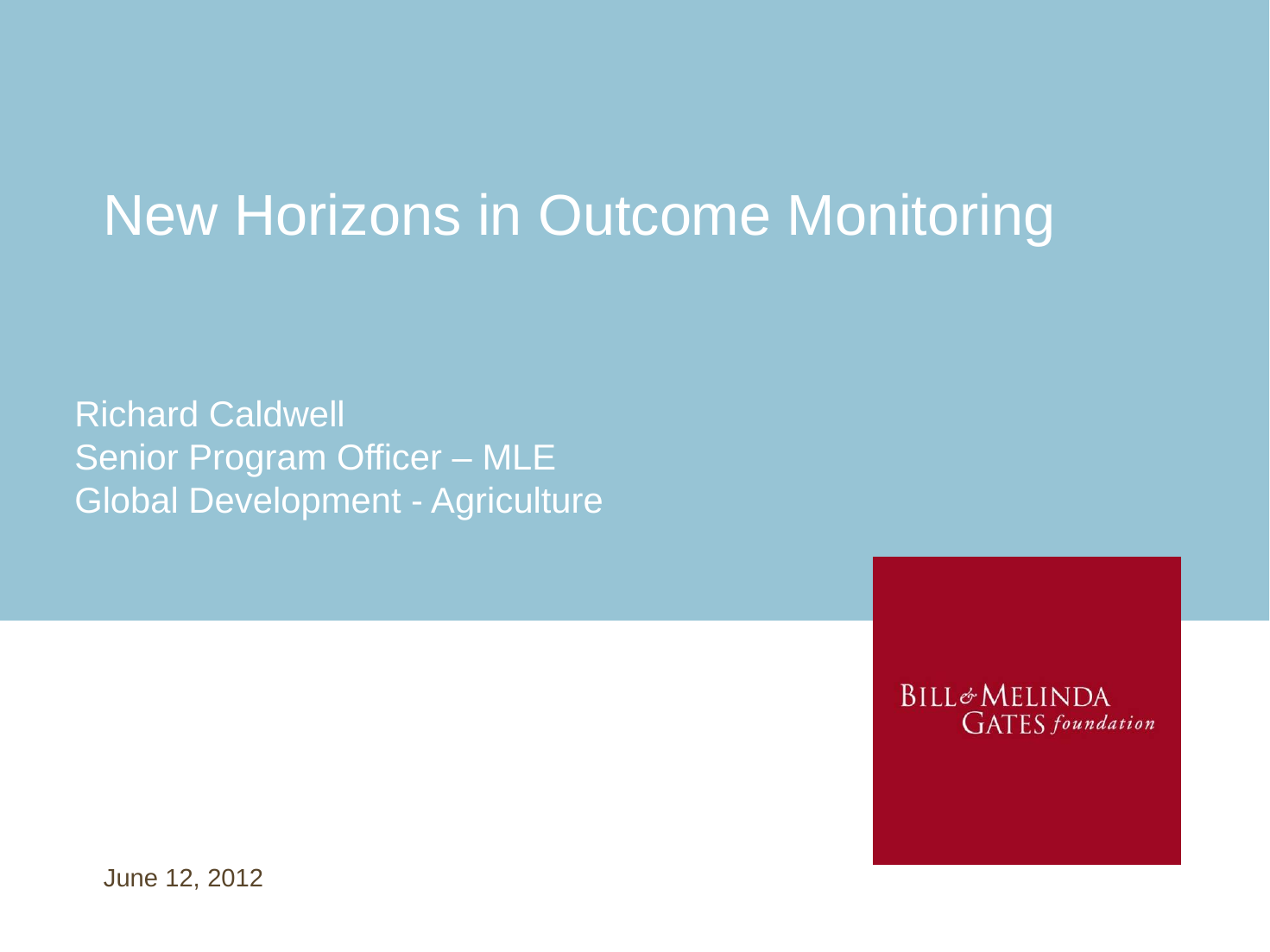

# New Horizons in Outcome Monitoring
Richard Caldwell
Senior Program Officer – MLE
Global Development - Agriculture
June 12, 2012